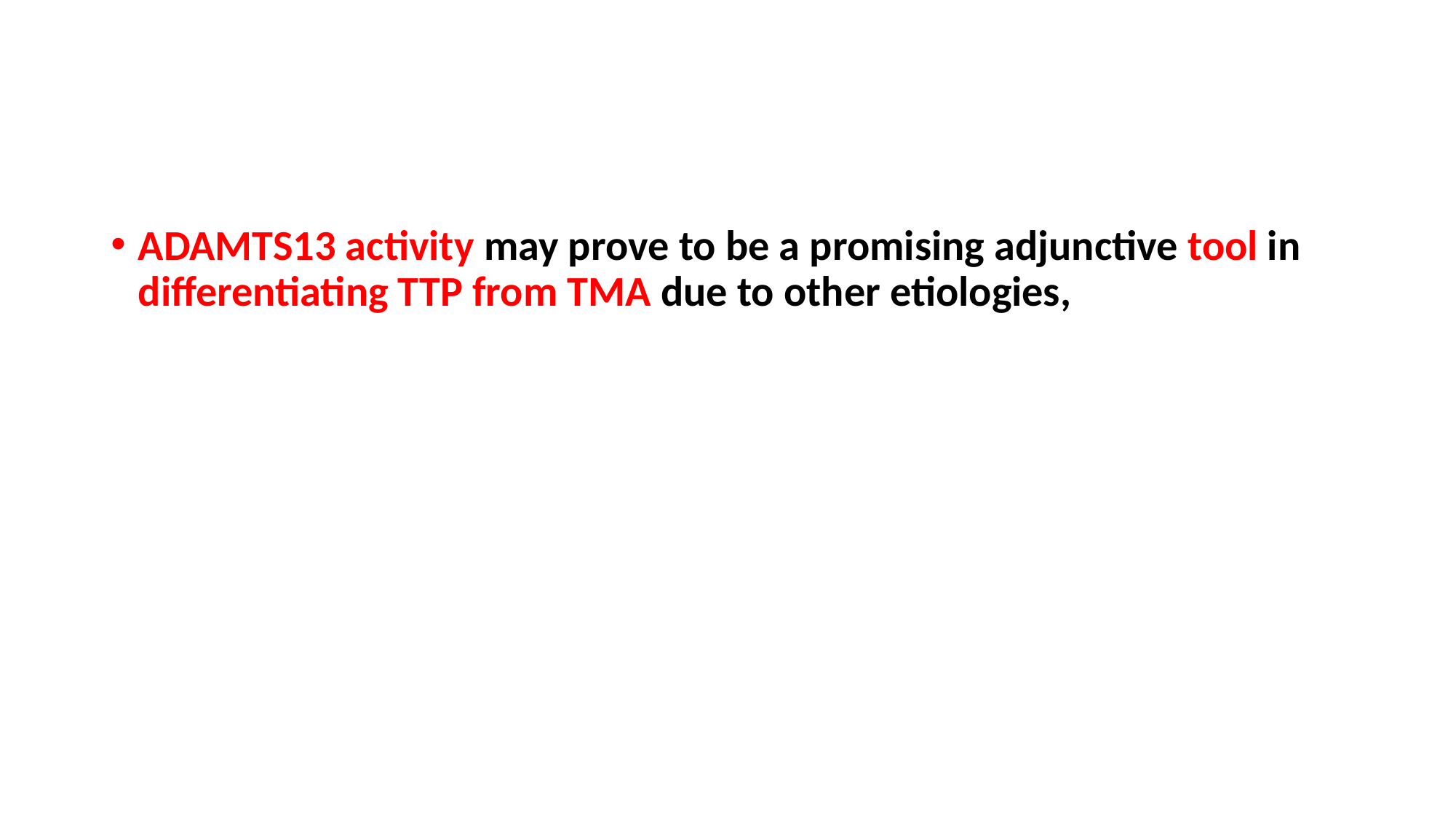

#
ADAMTS13 activity may prove to be a promising adjunctive tool in differentiating TTP from TMA due to other etiologies,